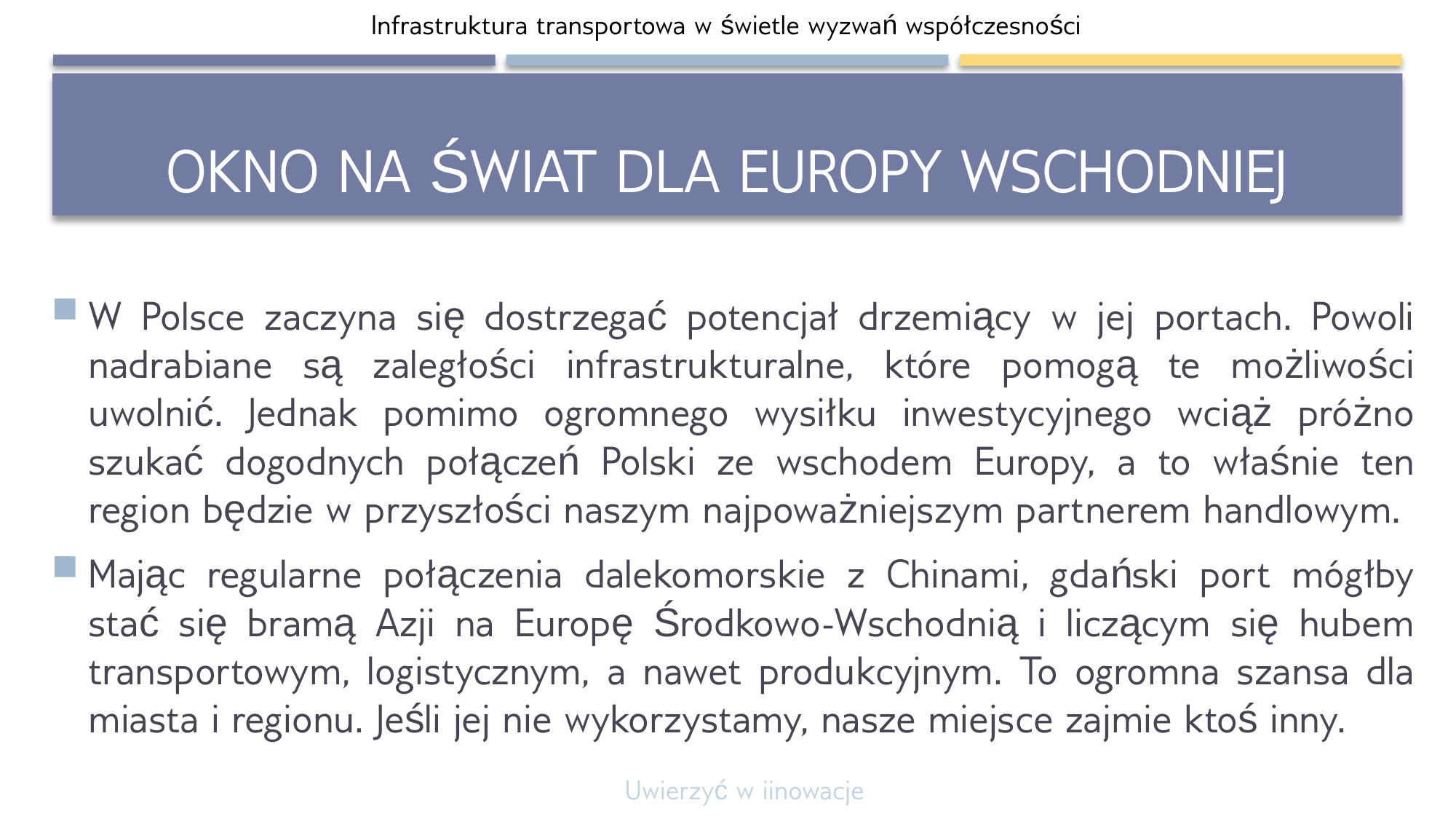

Infrastruktura transportowa w świetle wyzwań współczesności
# Okno na świat dla Europy Wschodniej
W Polsce zaczyna się dostrzegać potencjał drzemiący w jej portach. Powoli nadrabiane są zaległości infrastrukturalne, które pomogą te możliwości uwolnić. Jednak pomimo ogromnego wysiłku inwestycyjnego wciąż próżno szukać dogodnych połączeń Polski ze wschodem Europy, a to właśnie ten region będzie w przyszłości naszym najpoważniejszym partnerem handlowym.
Mając regularne połączenia dalekomorskie z Chinami, gdański port mógłby stać się bramą Azji na Europę Środkowo-Wschodnią i liczącym się hubem transportowym, logistycznym, a nawet produkcyjnym. To ogromna szansa dla miasta i regionu. Jeśli jej nie wykorzystamy, nasze miejsce zajmie ktoś inny.
Uwierzyć w iinowacje